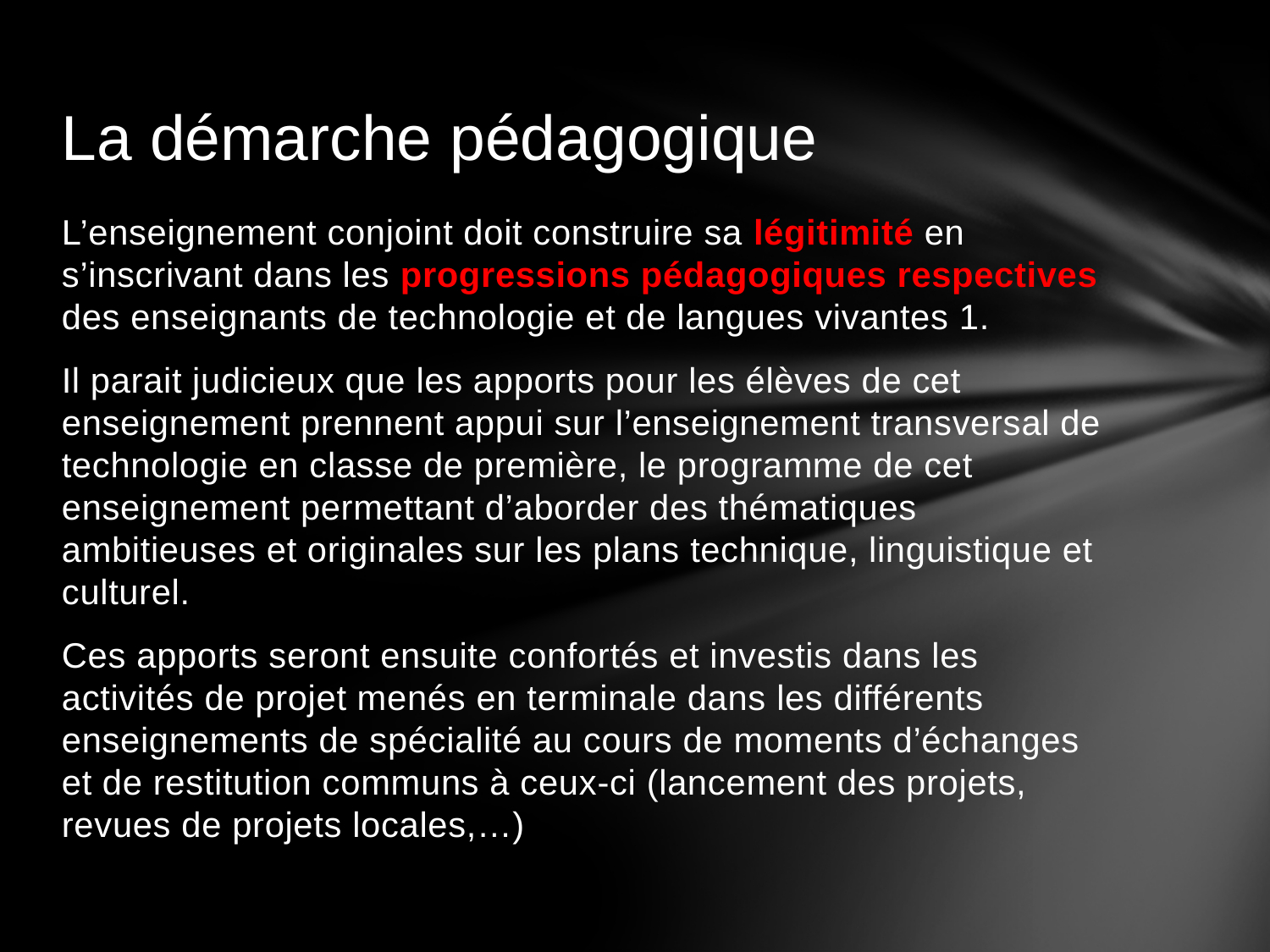

# La démarche pédagogique
L’enseignement conjoint doit construire sa légitimité en s’inscrivant dans les progressions pédagogiques respectives des enseignants de technologie et de langues vivantes 1.
Il parait judicieux que les apports pour les élèves de cet enseignement prennent appui sur l’enseignement transversal de technologie en classe de première, le programme de cet enseignement permettant d’aborder des thématiques ambitieuses et originales sur les plans technique, linguistique et culturel.
Ces apports seront ensuite confortés et investis dans les activités de projet menés en terminale dans les différents enseignements de spécialité au cours de moments d’échanges et de restitution communs à ceux-ci (lancement des projets, revues de projets locales,…)